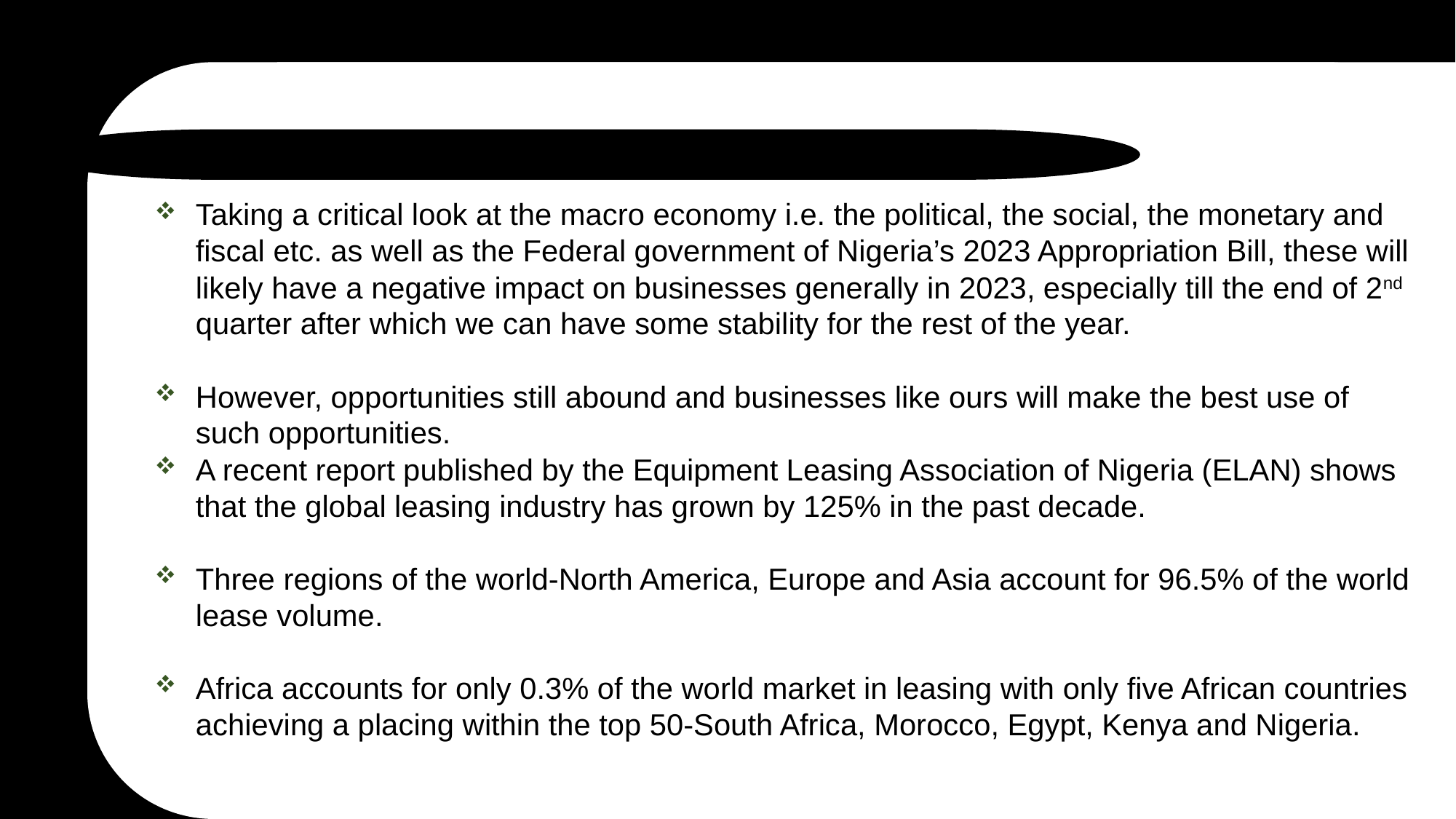

Taking a critical look at the macro economy i.e. the political, the social, the monetary and fiscal etc. as well as the Federal government of Nigeria’s 2023 Appropriation Bill, these will likely have a negative impact on businesses generally in 2023, especially till the end of 2nd quarter after which we can have some stability for the rest of the year.

However, opportunities still abound and businesses like ours will make the best use of such opportunities.
A recent report published by the Equipment Leasing Association of Nigeria (ELAN) shows that the global leasing industry has grown by 125% in the past decade.

Three regions of the world-North America, Europe and Asia account for 96.5% of the world lease volume.

Africa accounts for only 0.3% of the world market in leasing with only five African countries achieving a placing within the top 50-South Africa, Morocco, Egypt, Kenya and Nigeria.